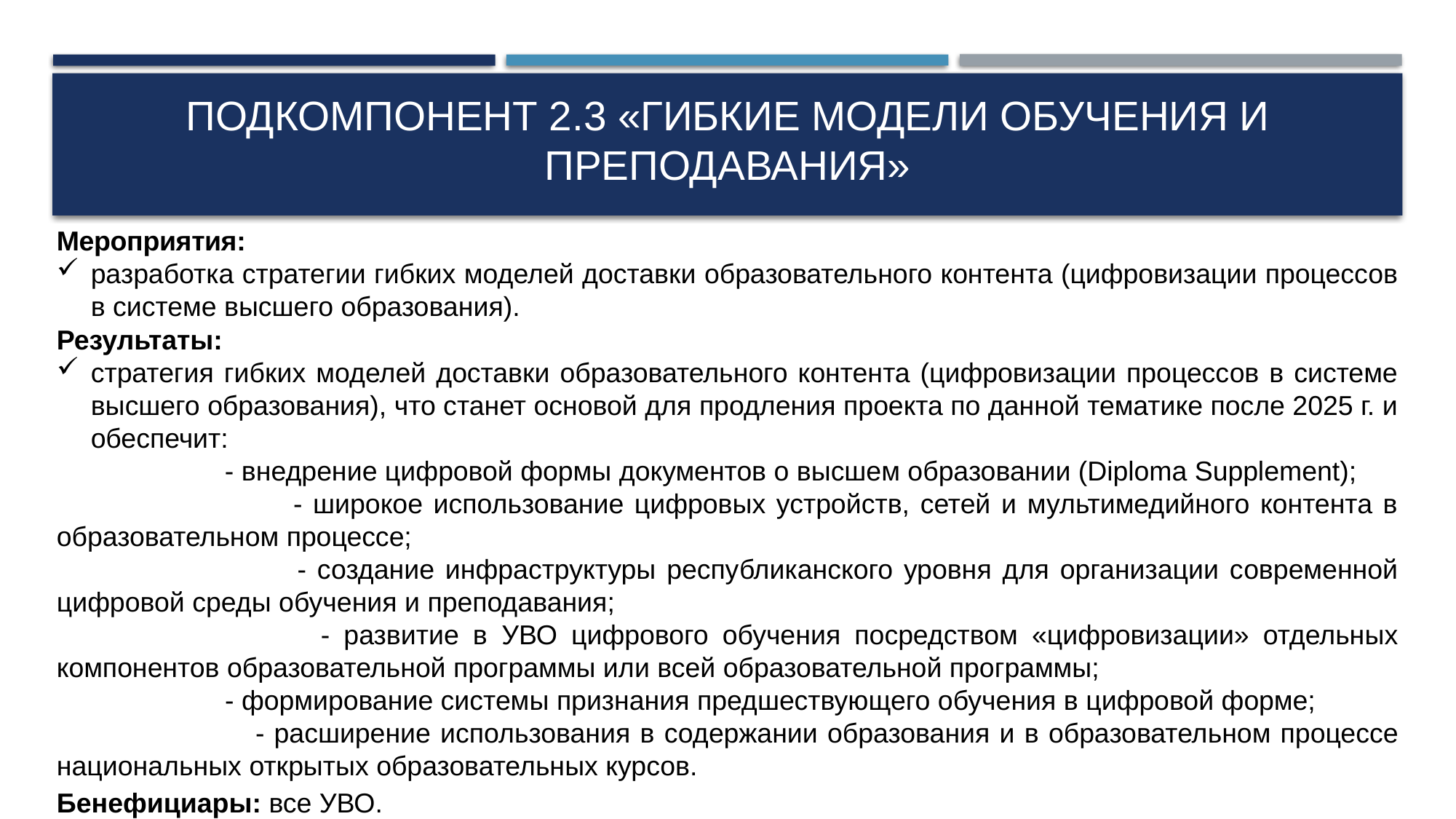

# ПОДКОМПОНЕНТ 2.3 «Гибкие модели обучения и преподавания»
Мероприятия:
разработка стратегии гибких моделей доставки образовательного контента (цифровизации процессов в системе высшего образования).
Результаты:
стратегия гибких моделей доставки образовательного контента (цифровизации процессов в системе высшего образования), что станет основой для продления проекта по данной тематике после 2025 г. и обеспечит:
                      - внедрение цифровой формы документов о высшем образовании (Diploma Supplement);
                      - широкое использование цифровых устройств, сетей и мультимедийного контента в образовательном процессе;
                      - создание инфраструктуры республиканского уровня для организации современной цифровой среды обучения и преподавания;
               - развитие в УВО цифрового обучения посредством «цифровизации» отдельных компонентов образовательной программы или всей образовательной программы;
               - формирование системы признания предшествующего обучения в цифровой форме;
               - расширение использования в содержании образования и в образовательном процессе национальных открытых образовательных курсов.
Бенефициары: все УВО.